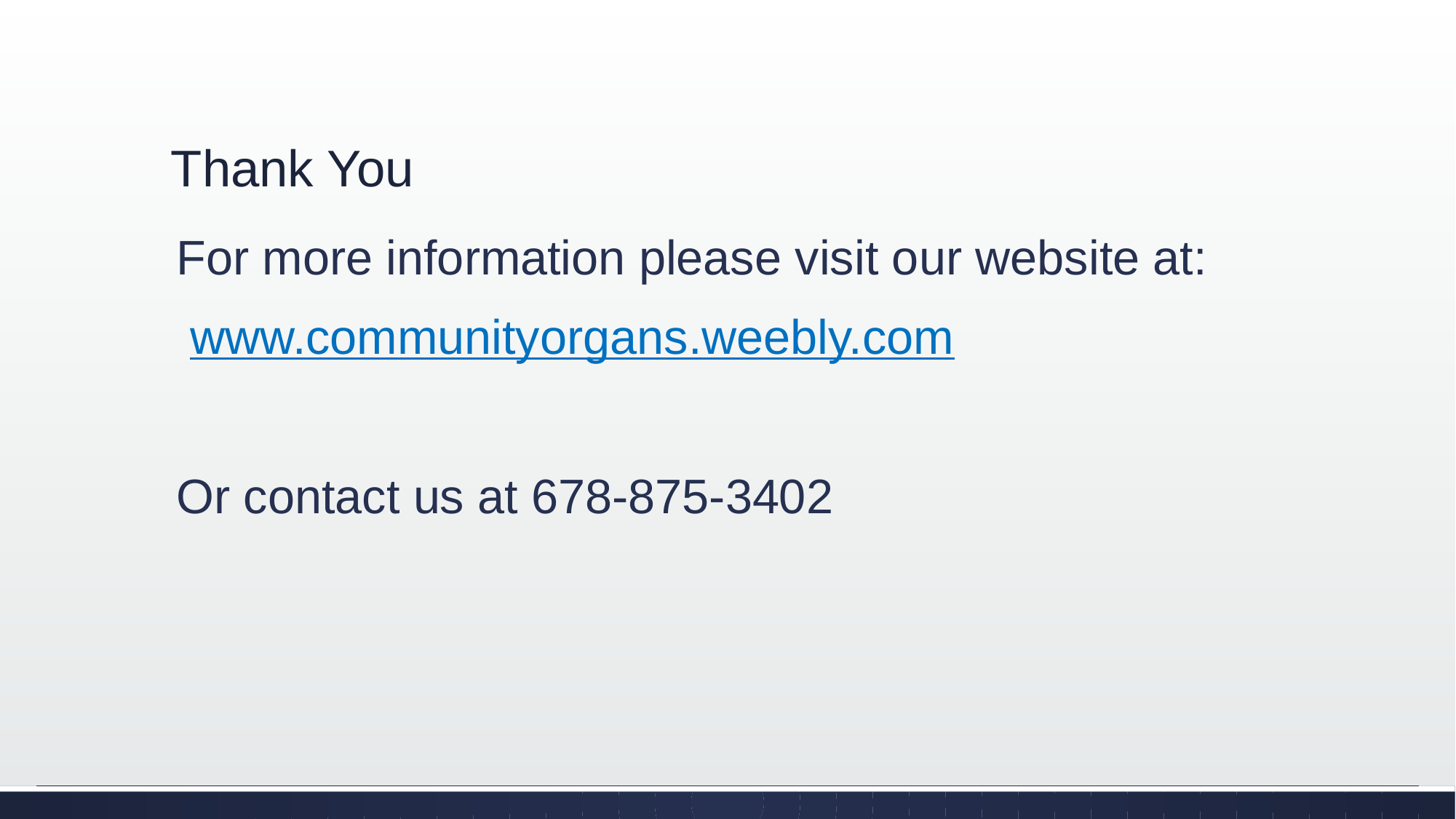

# Thank You
For more information please visit our website at:
 www.communityorgans.weebly.com

Or contact us at 678-875-3402